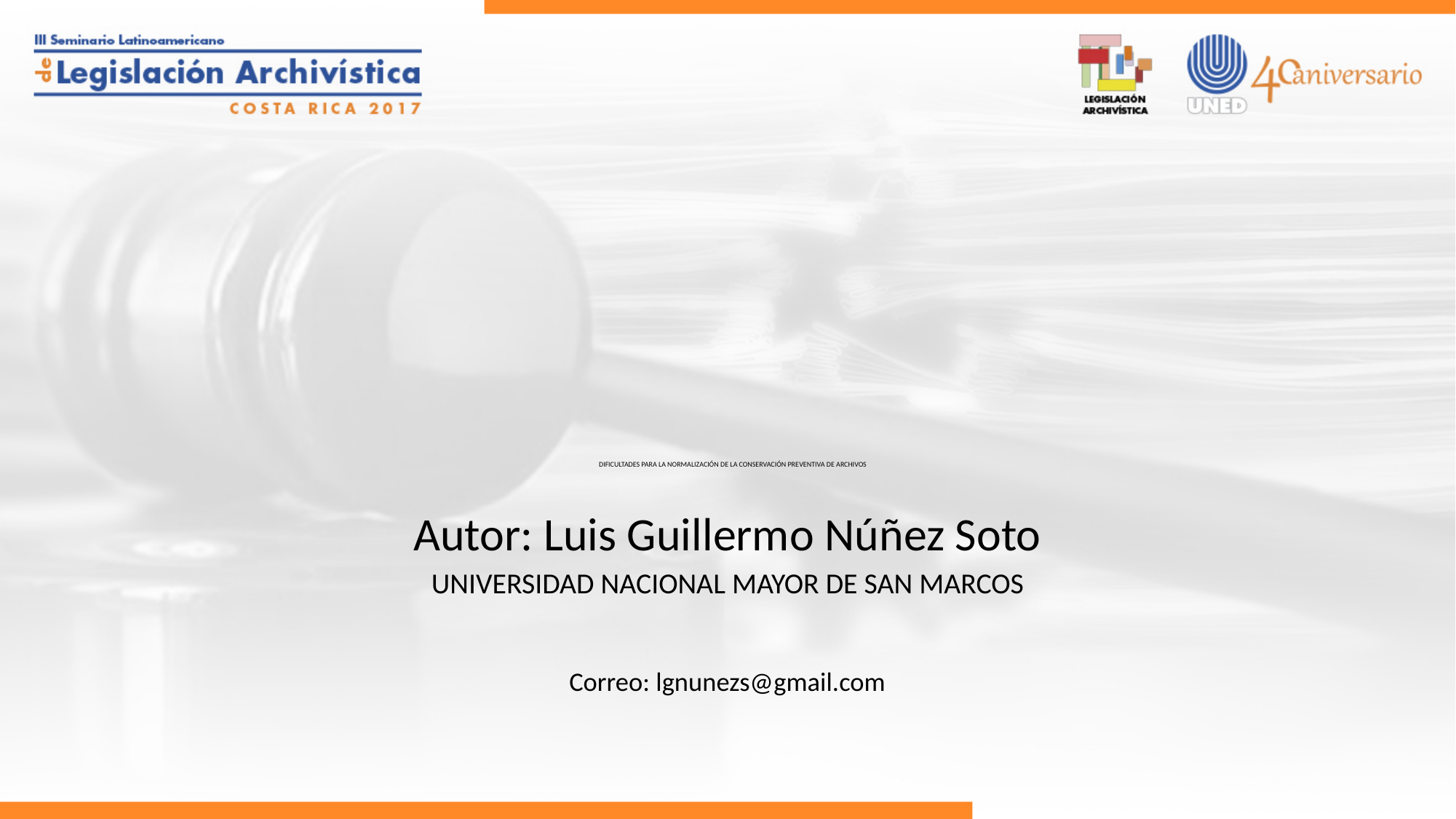

# DIFICULTADES PARA LA NORMALIZACIÓN DE LA CONSERVACIÓN PREVENTIVA DE ARCHIVOS
Autor: Luis Guillermo Núñez Soto
UNIVERSIDAD NACIONAL MAYOR DE SAN MARCOS

Correo: lgnunezs@gmail.com